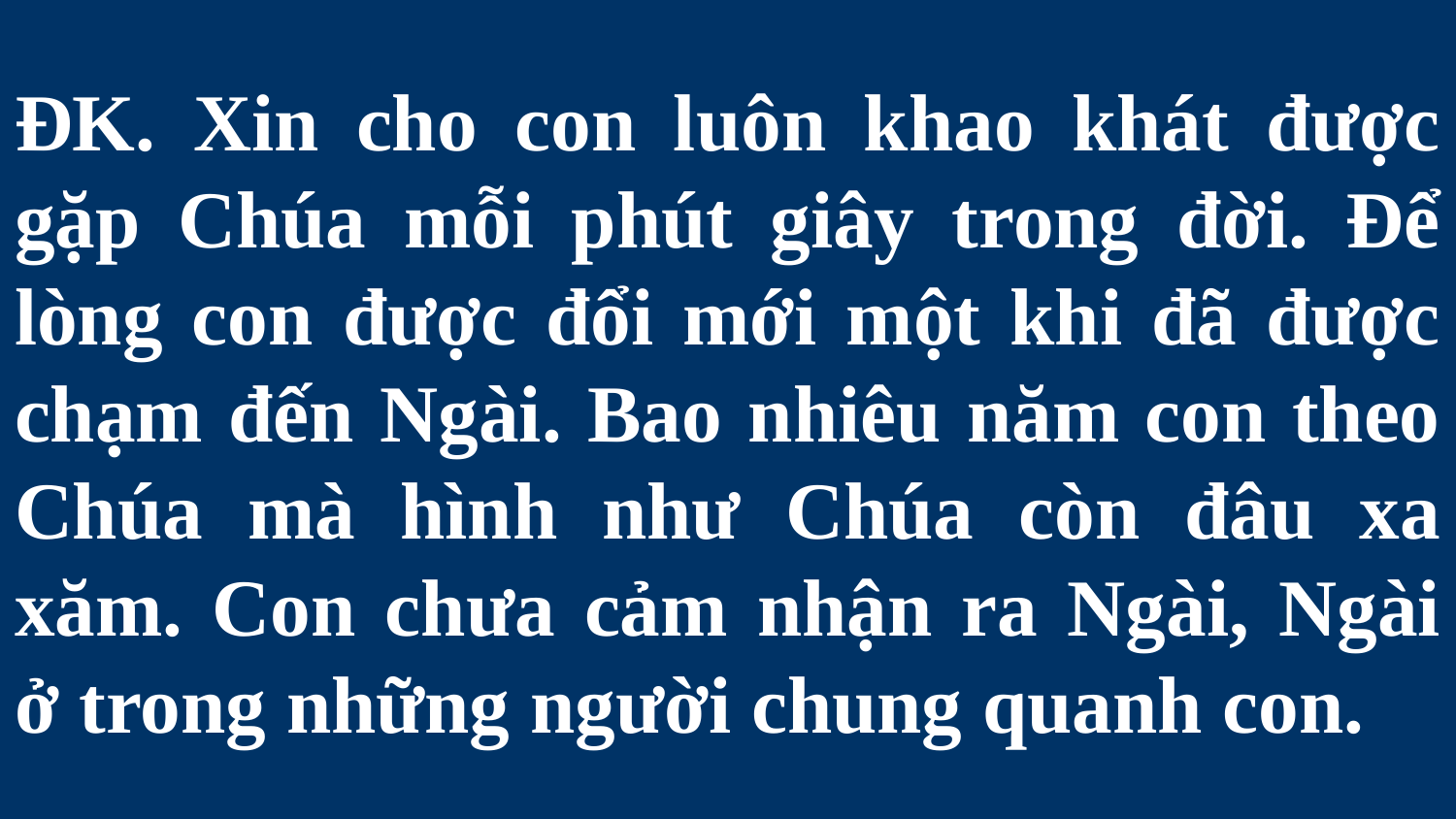

# ĐK. Xin cho con luôn khao khát được gặp Chúa mỗi phút giây trong đời. Để lòng con được đổi mới một khi đã được chạm đến Ngài. Bao nhiêu năm con theo Chúa mà hình như Chúa còn đâu xa xăm. Con chưa cảm nhận ra Ngài, Ngài ở trong những người chung quanh con.